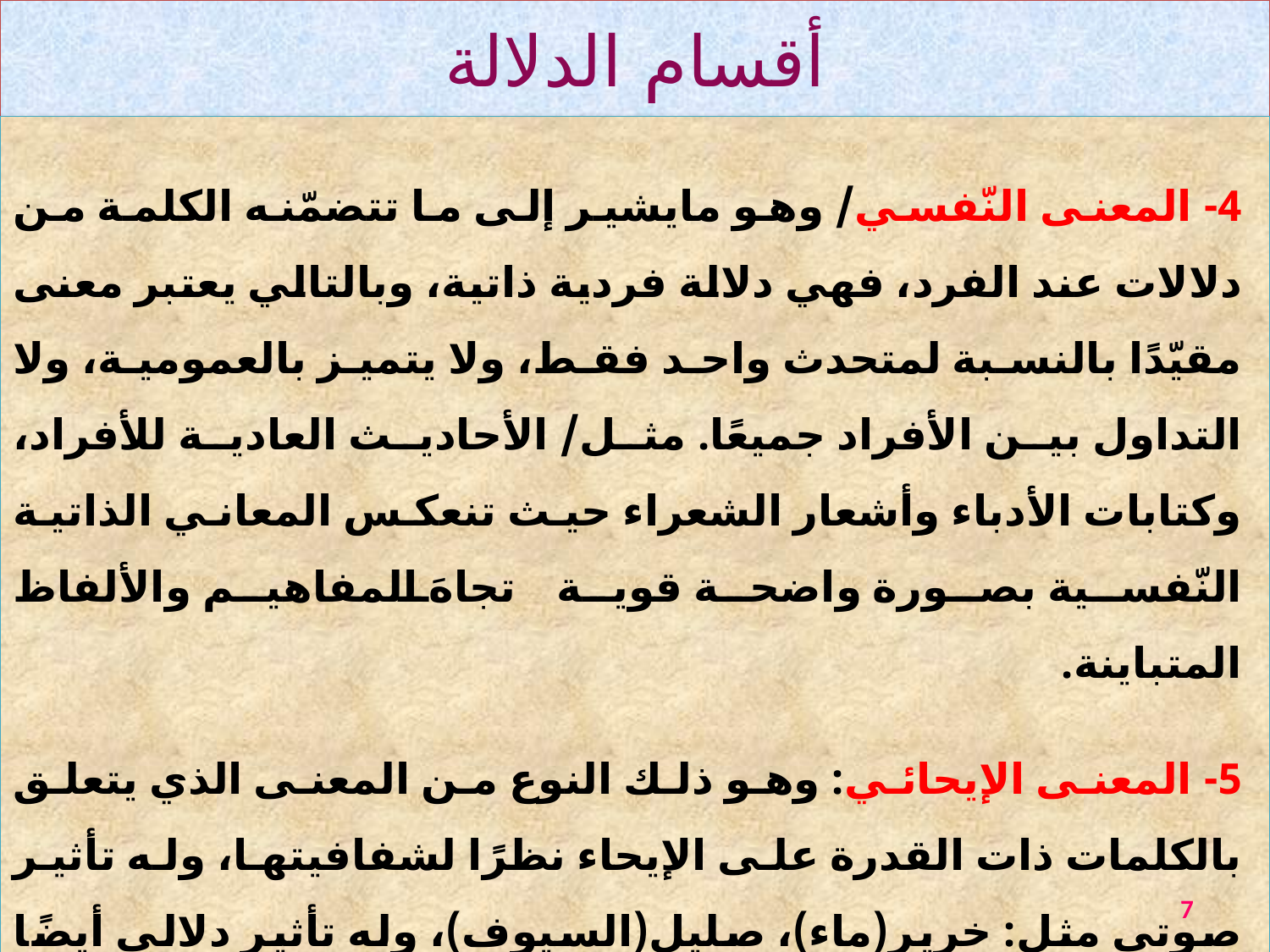

# أقسام الدلالة

4- المعنى النّفسي/ وهو مايشير إلى ما تتضمّنه الكلمة من دلالات عند الفرد، فهي دلالة فردية ذاتية، وبالتالي يعتبر معنى مقيّدًا بالنسبة لمتحدث واحد فقط، ولا يتميز بالعمومية، ولا التداول بين الأفراد جميعًا. مثل/ الأحاديث العادية للأفراد، وكتابات الأدباء وأشعار الشعراء حيث تنعكس المعاني الذاتية النّفسية بصورة واضحة قوية تجاهَ المفاهيم والألفاظ المتباينة.

5- المعنى الإيحائي: وهو ذلك النوع من المعنى الذي يتعلق بالكلمات ذات القدرة على الإيحاء نظرًا لشفافيتها، وله تأثير صوتي مثل: خرير(ماء)، صليل(السيوف)، وله تأثير دلالي أيضًا مثل الكلمات المجازية، أو موضع قضاء الحاجة، أو الموت، كما له تأثير صرفي مثل الكلمات المنحوتة ككلمة صهصلق(من صهل وصلق) وبَحْتَر(من بتر وحتر).

7